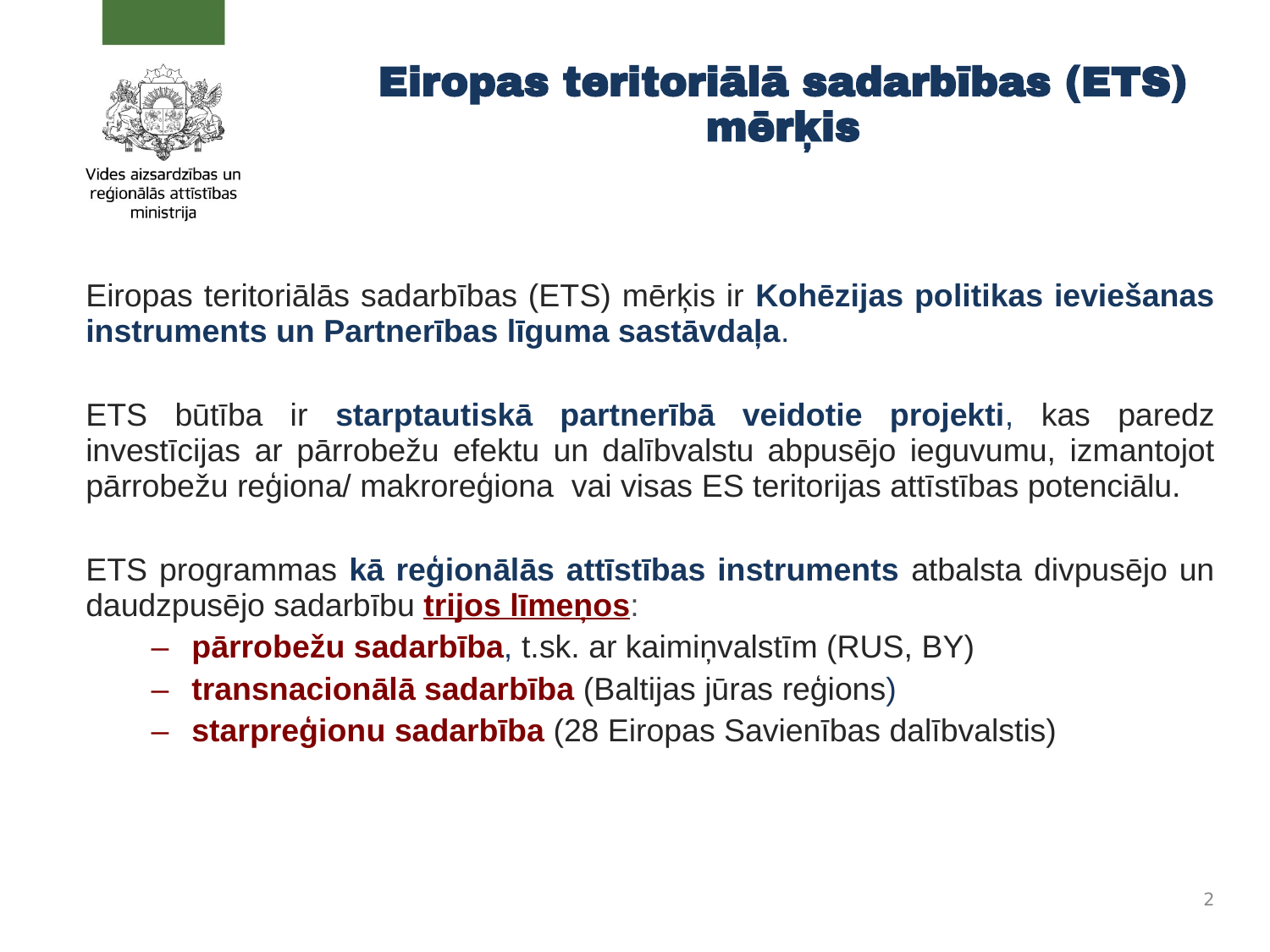

# Eiropas teritoriālā sadarbības (ETS) mērķis

Eiropas teritoriālās sadarbības (ETS) mērķis ir Kohēzijas politikas ieviešanas instruments un Partnerības līguma sastāvdaļa.

ETS būtība ir starptautiskā partnerībā veidotie projekti, kas paredz investīcijas ar pārrobežu efektu un dalībvalstu abpusējo ieguvumu, izmantojot pārrobežu reģiona/ makroreģiona  vai visas ES teritorijas attīstības potenciālu.

ETS programmas kā reģionālās attīstības instruments atbalsta divpusējo un daudzpusējo sadarbību trijos līmeņos:
pārrobežu sadarbība, t.sk. ar kaimiņvalstīm (RUS, BY)
transnacionālā sadarbība (Baltijas jūras reģions)
starpreģionu sadarbība (28 Eiropas Savienības dalībvalstis)

2